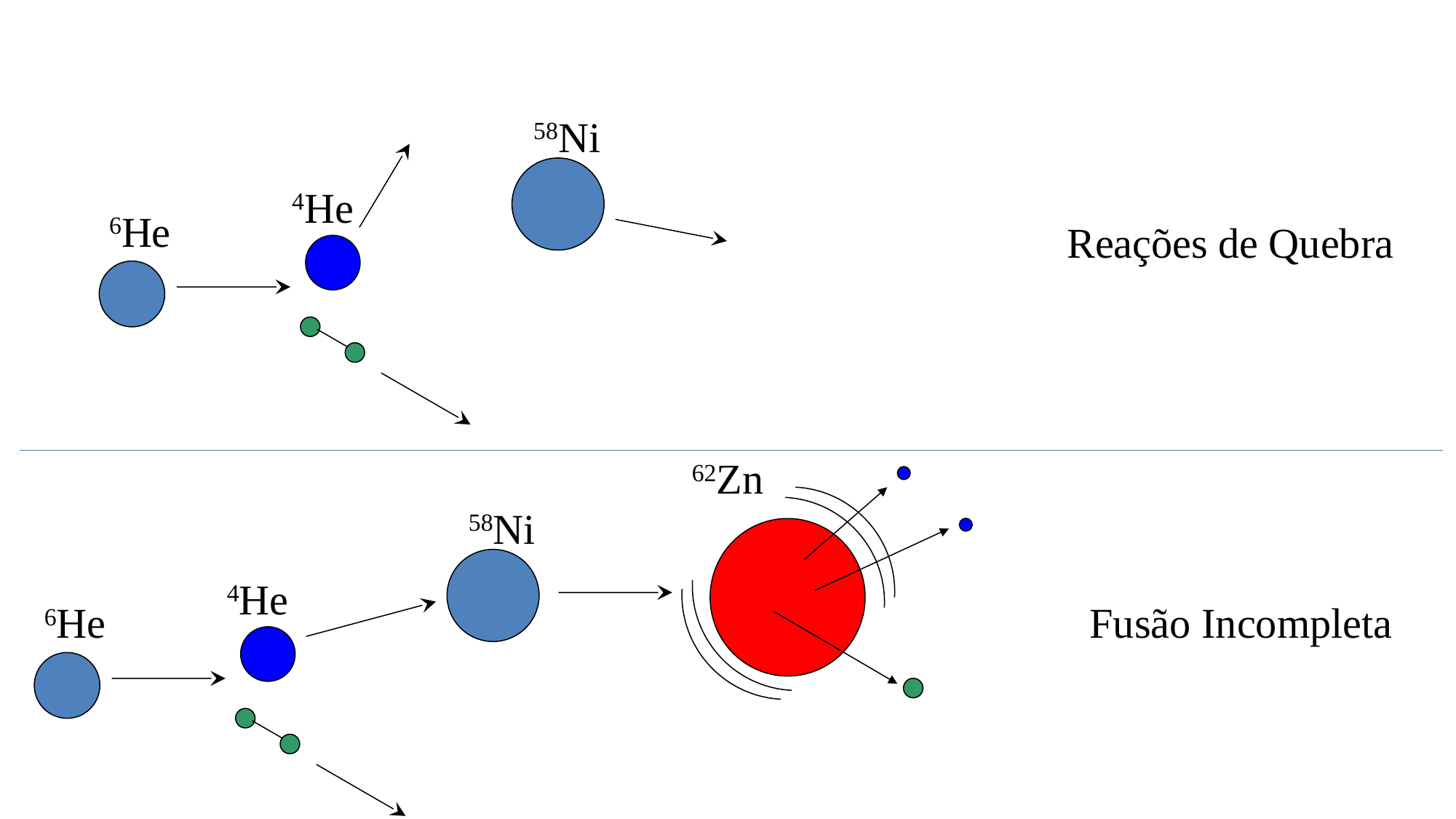

58Ni

6He

4He

Reações de Quebra
62Zn

58Ni

6He

4He

Fusão Incompleta